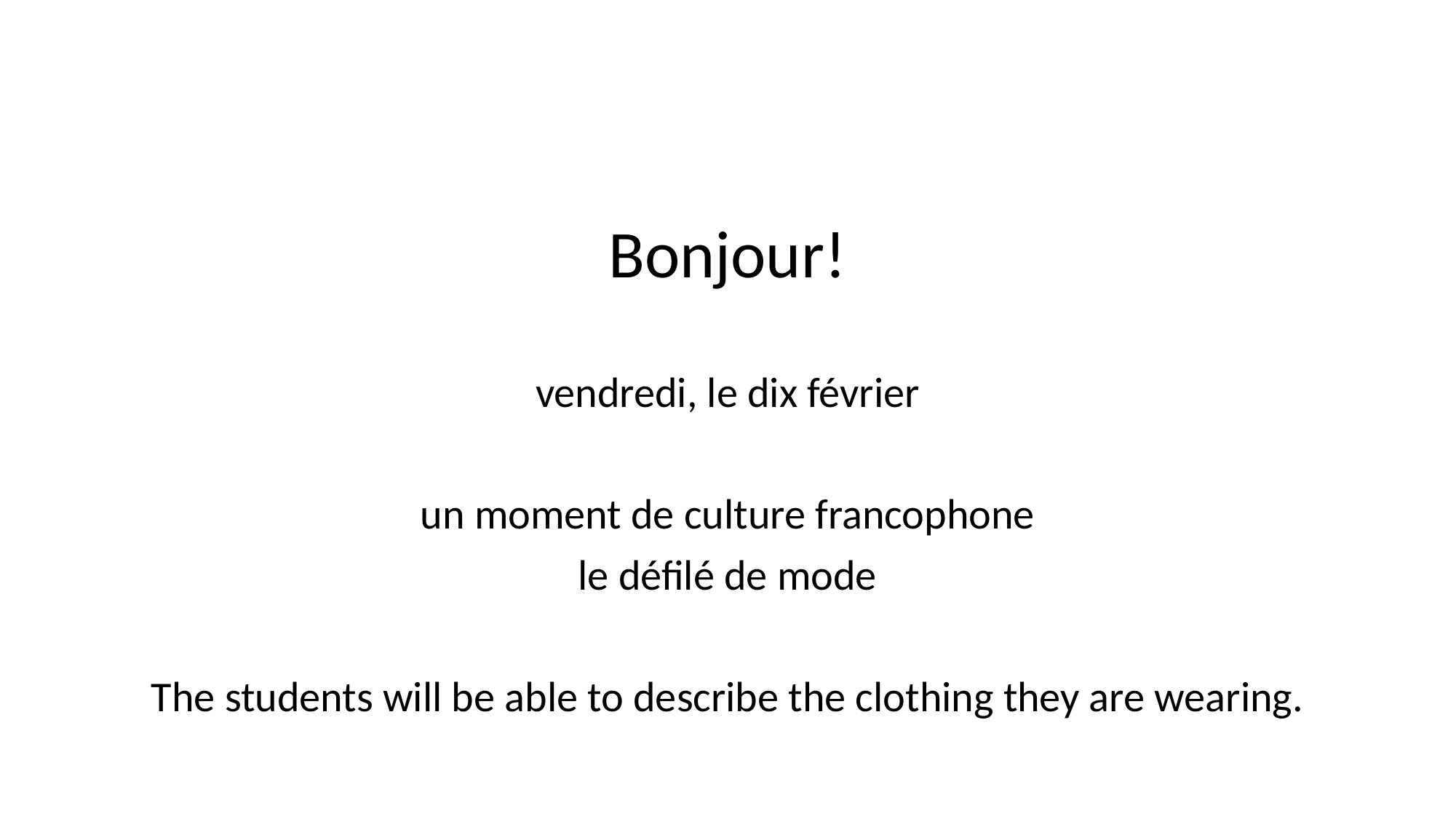

# Bonjour!

vendredi, le dix février

un moment de culture francophone
le défilé de mode

The students will be able to describe the clothing they are wearing.